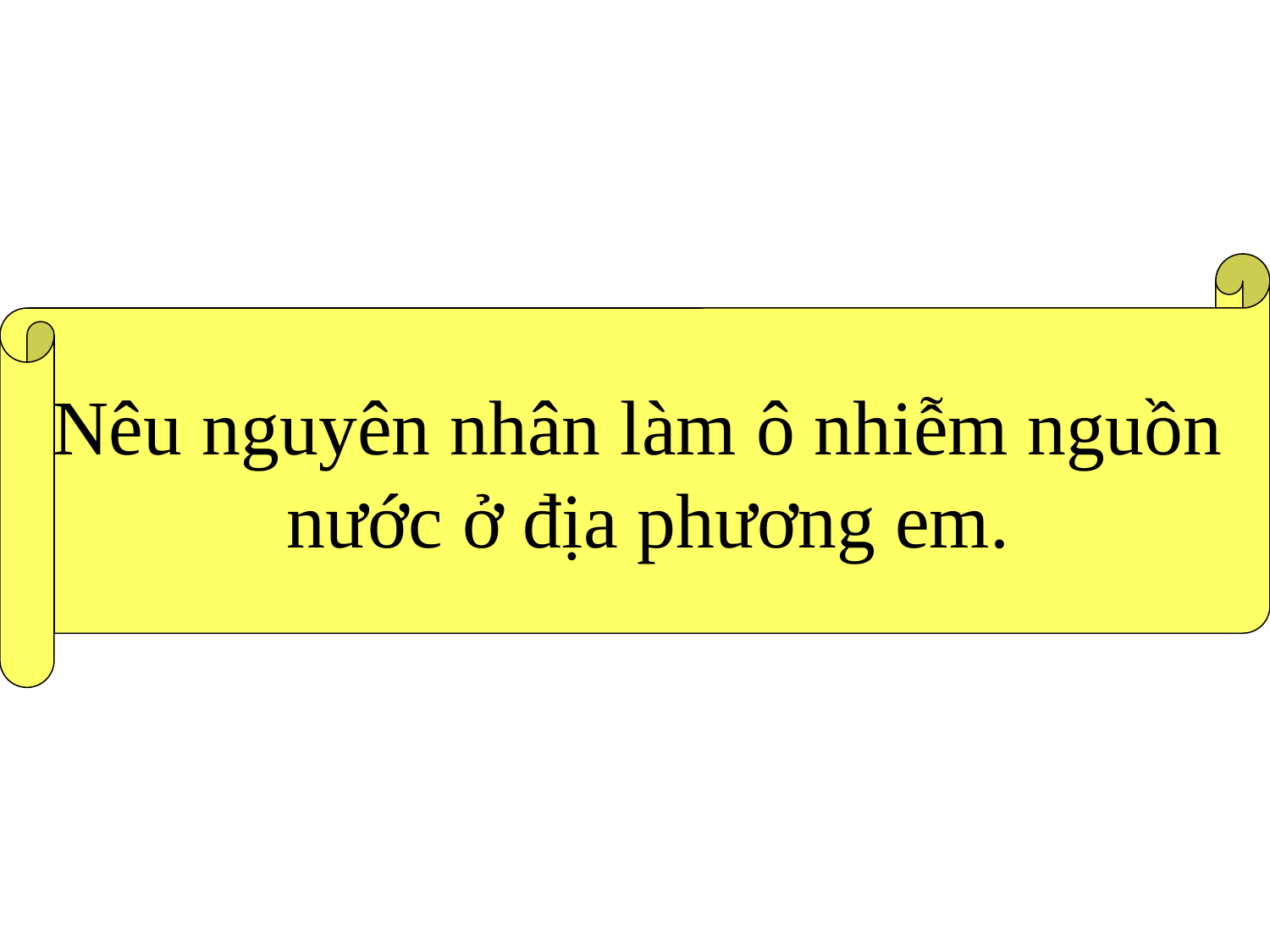

Nêu nguyên nhân làm ô nhiễm nguồn
nước ở địa phương em.